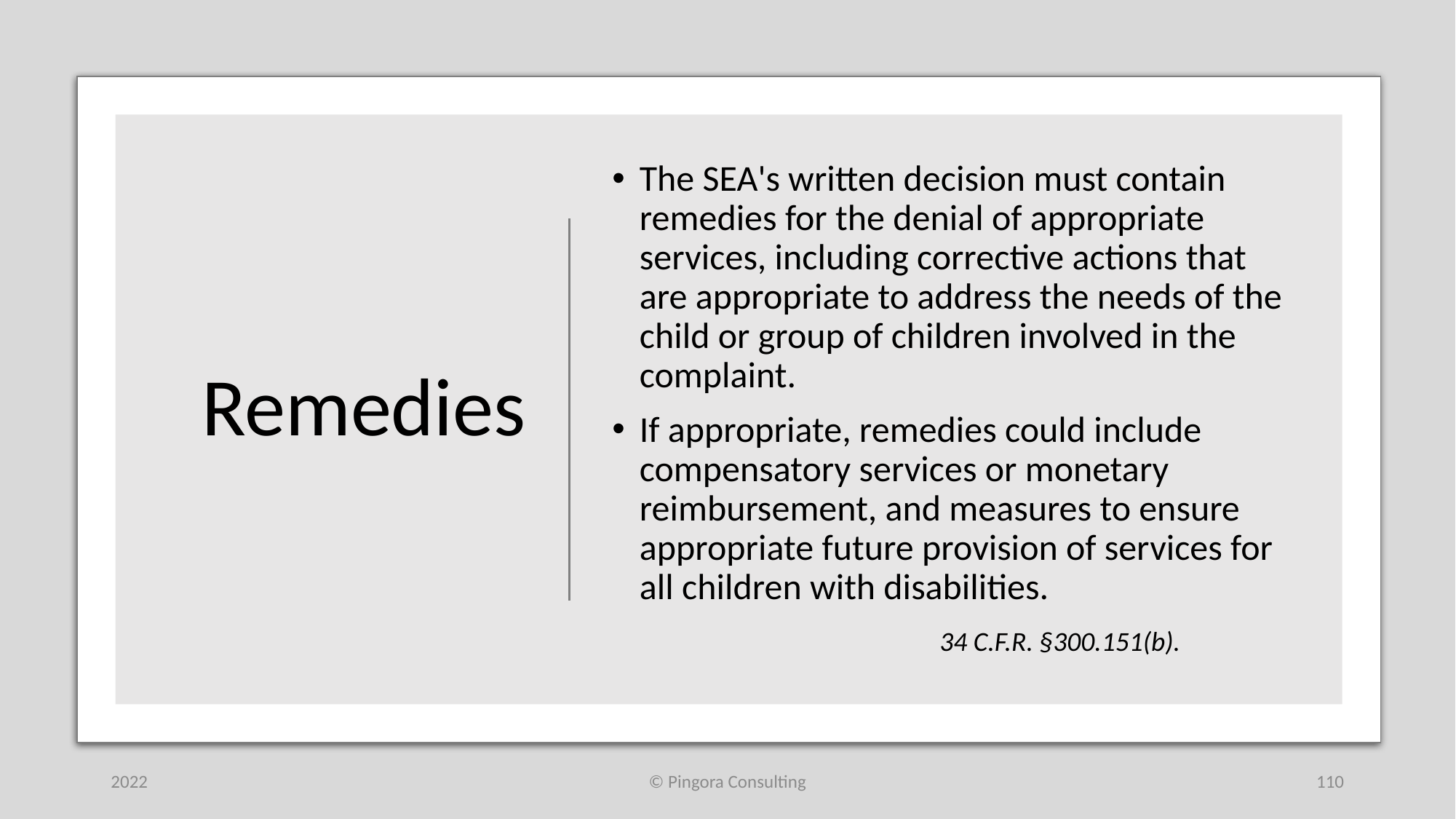

The SEA's written decision must contain remedies for the denial of appropriate services, including corrective actions that are appropriate to address the needs of the child or group of children involved in the complaint.
If appropriate, remedies could include compensatory services or monetary reimbursement, and measures to ensure appropriate future provision of services for all children with disabilities.
			34 C.F.R. §300.151(b).
# Remedies
2022
© Pingora Consulting
110